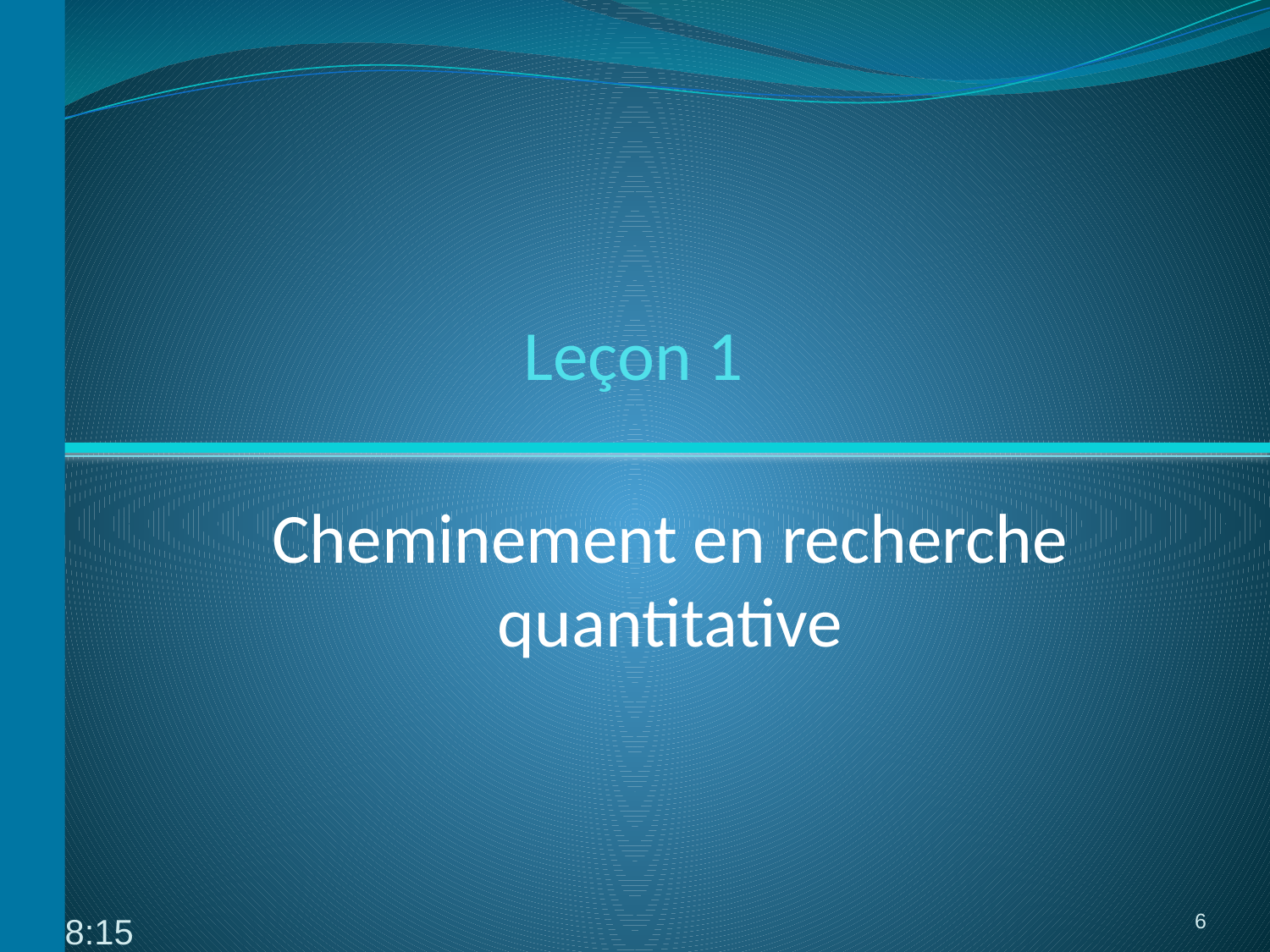

# Leçon 1
Cheminement en recherche quantitative
6
8:15